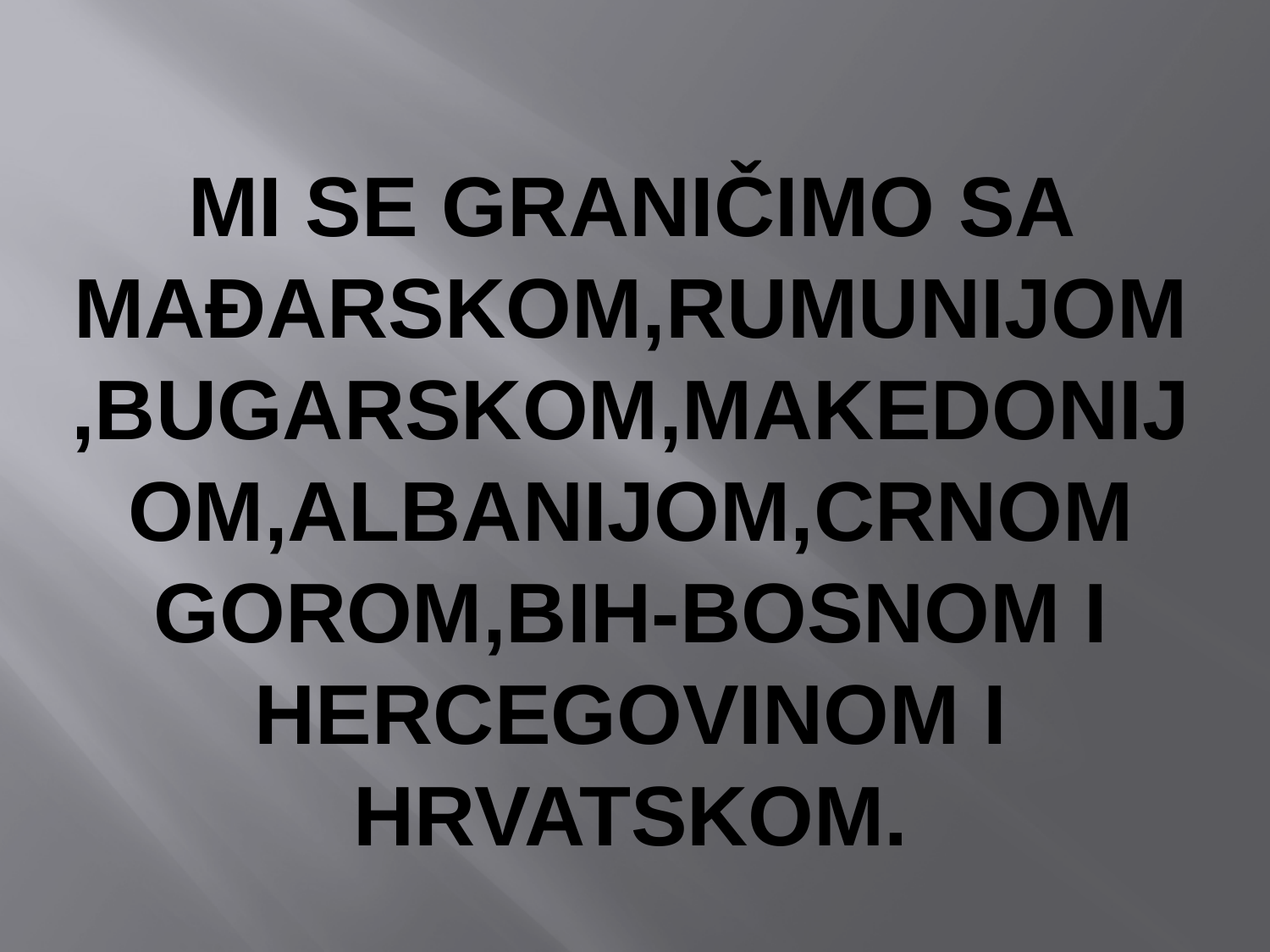

# MI SE GRANIČIMO SA MAĐARSKOM,RUMUNIJOM,BUGARSKOM,MAKEDONIJOM,ALBANIJOM,CRNOM GOROM,BIH-BOSNOM I HERCEGOVINOM I HRVATSKOM.